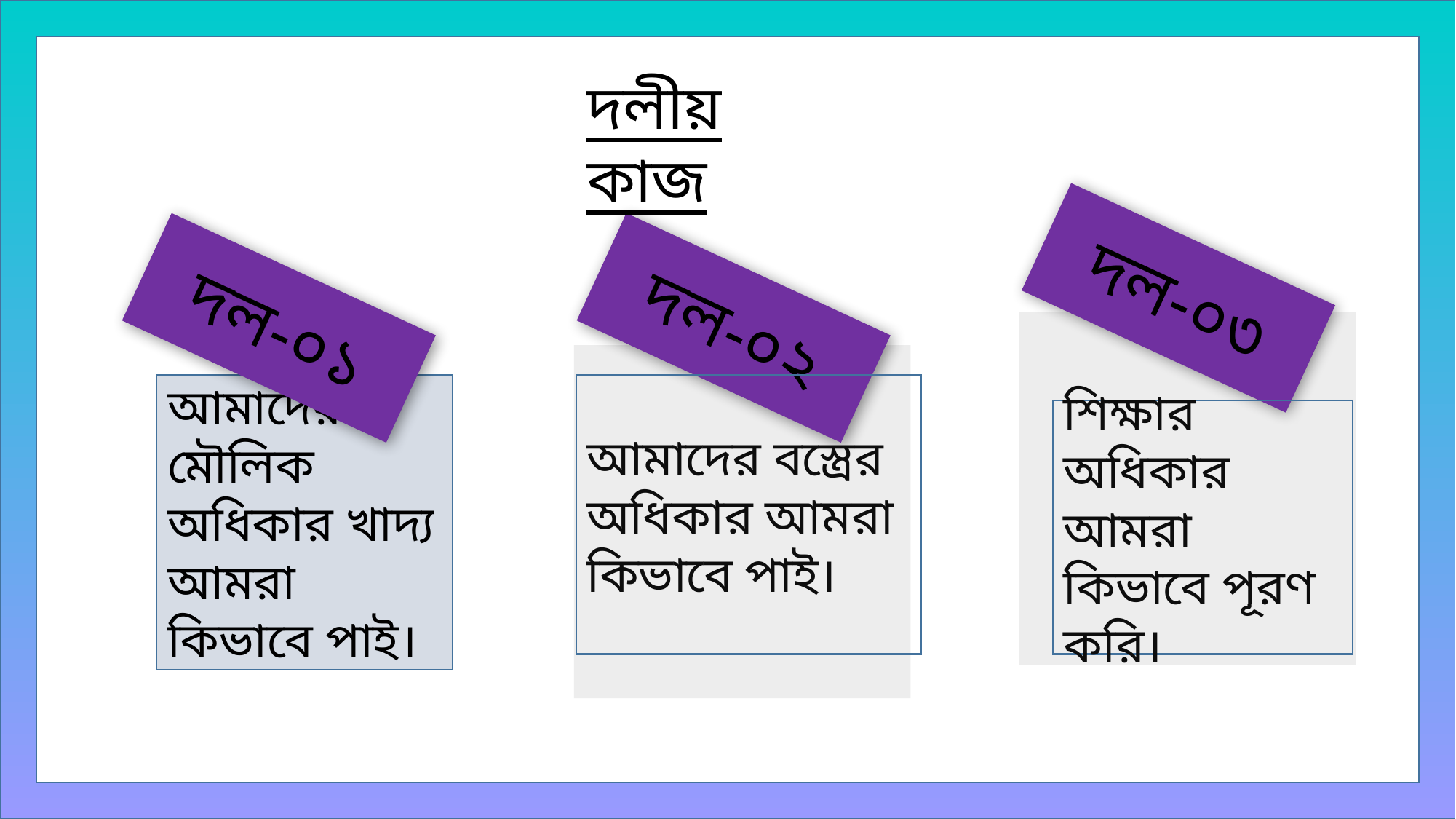

দলীয় কাজ
দল-০৩

দল-০১
দল-০২

আমাদের মৌলিক অধিকার খাদ্য আমরা কিভাবে পাই।
আমাদের বস্ত্রের অধিকার আমরা কিভাবে পাই।
শিক্ষার অধিকার আমরা কিভাবে পূরণ করি।